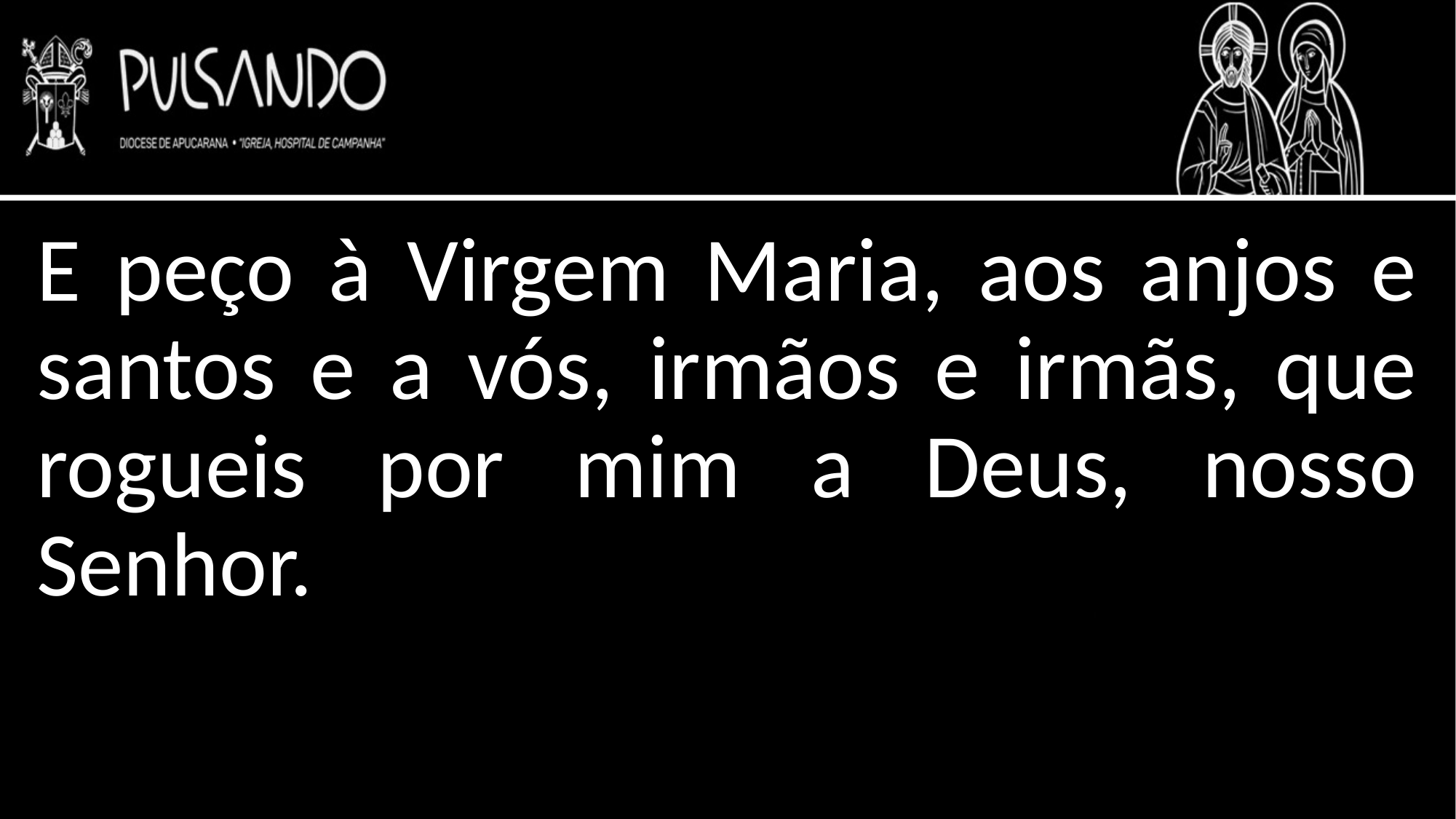

E peço à Virgem Maria, aos anjos e santos e a vós, irmãos e irmãs, que rogueis por mim a Deus, nosso Senhor.